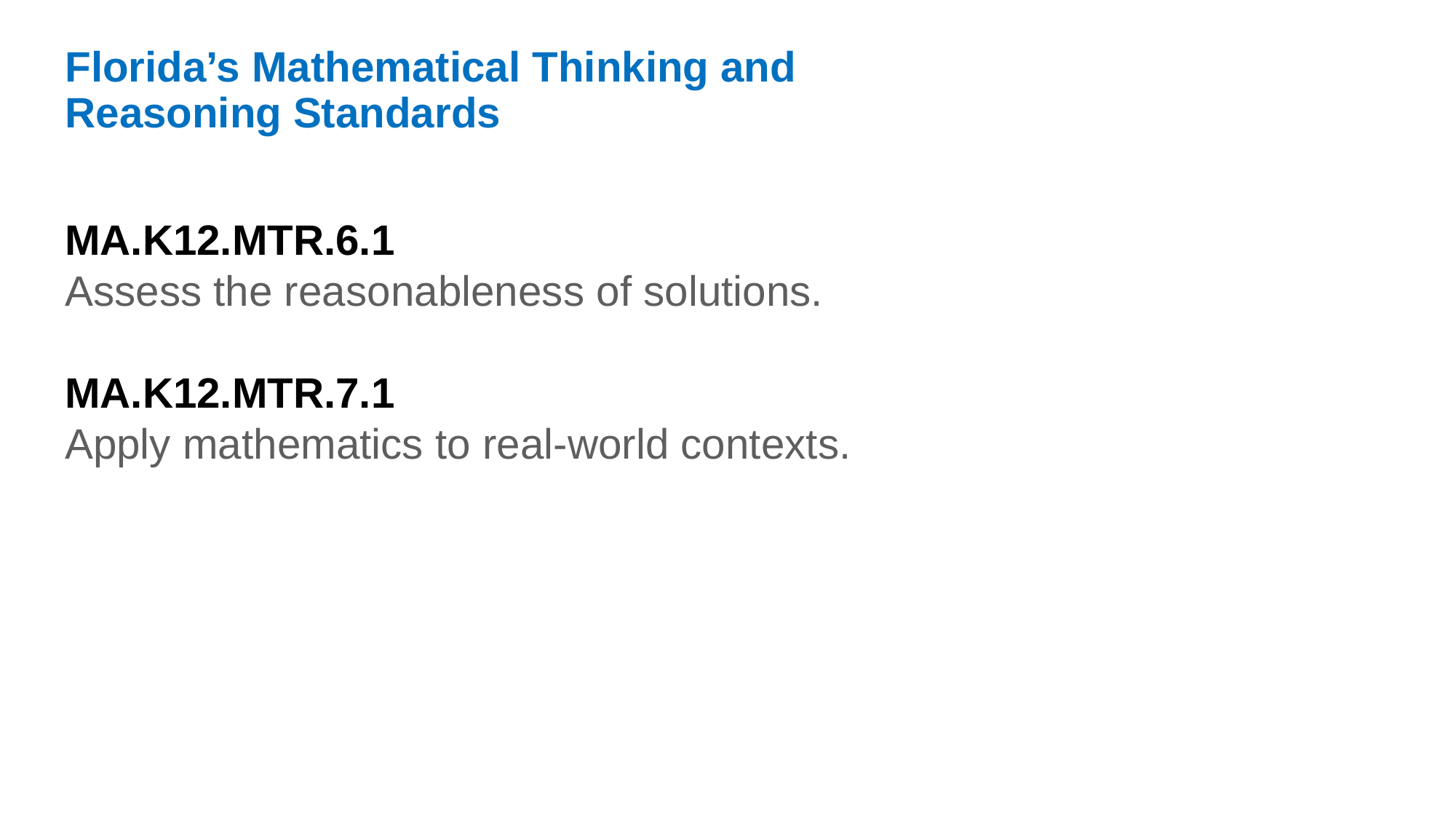

Florida’s Mathematical Thinking and Reasoning Standards
MA.K12.MTR.6.1
Assess the reasonableness of solutions.

MA.K12.MTR.7.1
Apply mathematics to real-world contexts.